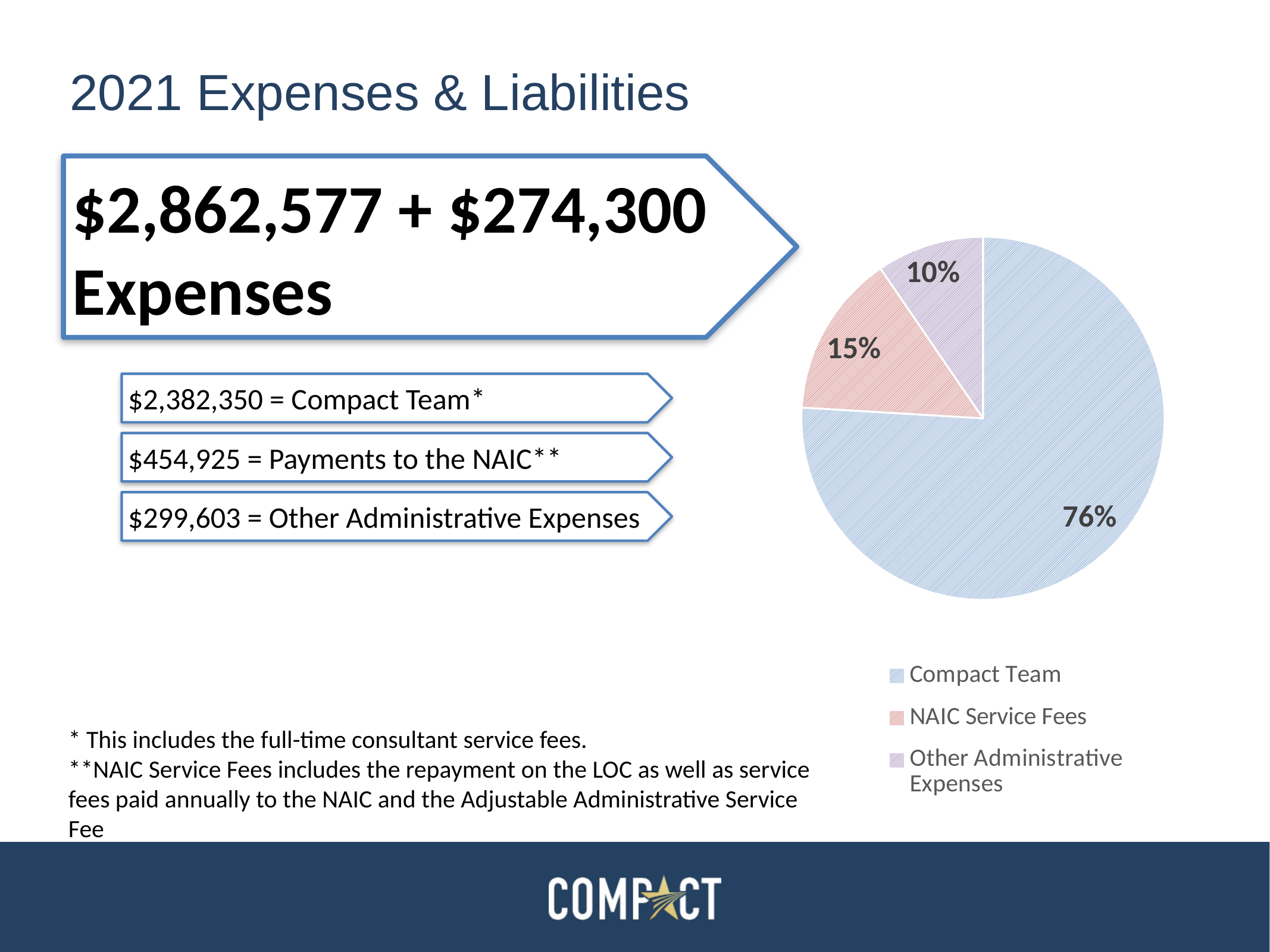

# 2021 Expenses & Liabilities

### Chart:

| Category |
|---|

### Chart

| Category |  |
|---|---|
| Compact Team | 0.7594653027628107 |
| NAIC Service Fees | 0.14502476666290495 |
| Professional Services | None |
| Other Administrative Expenses | 0.09550993057428436 |
$2,862,577 + $274,300
Expenses

$2,382,350 = Compact Team*
$454,925 = Payments to the NAIC**
$299,603 = Other Administrative Expenses
* This includes the full-time consultant service fees.
**NAIC Service Fees includes the repayment on the LOC as well as service fees paid annually to the NAIC and the Adjustable Administrative Service Fee